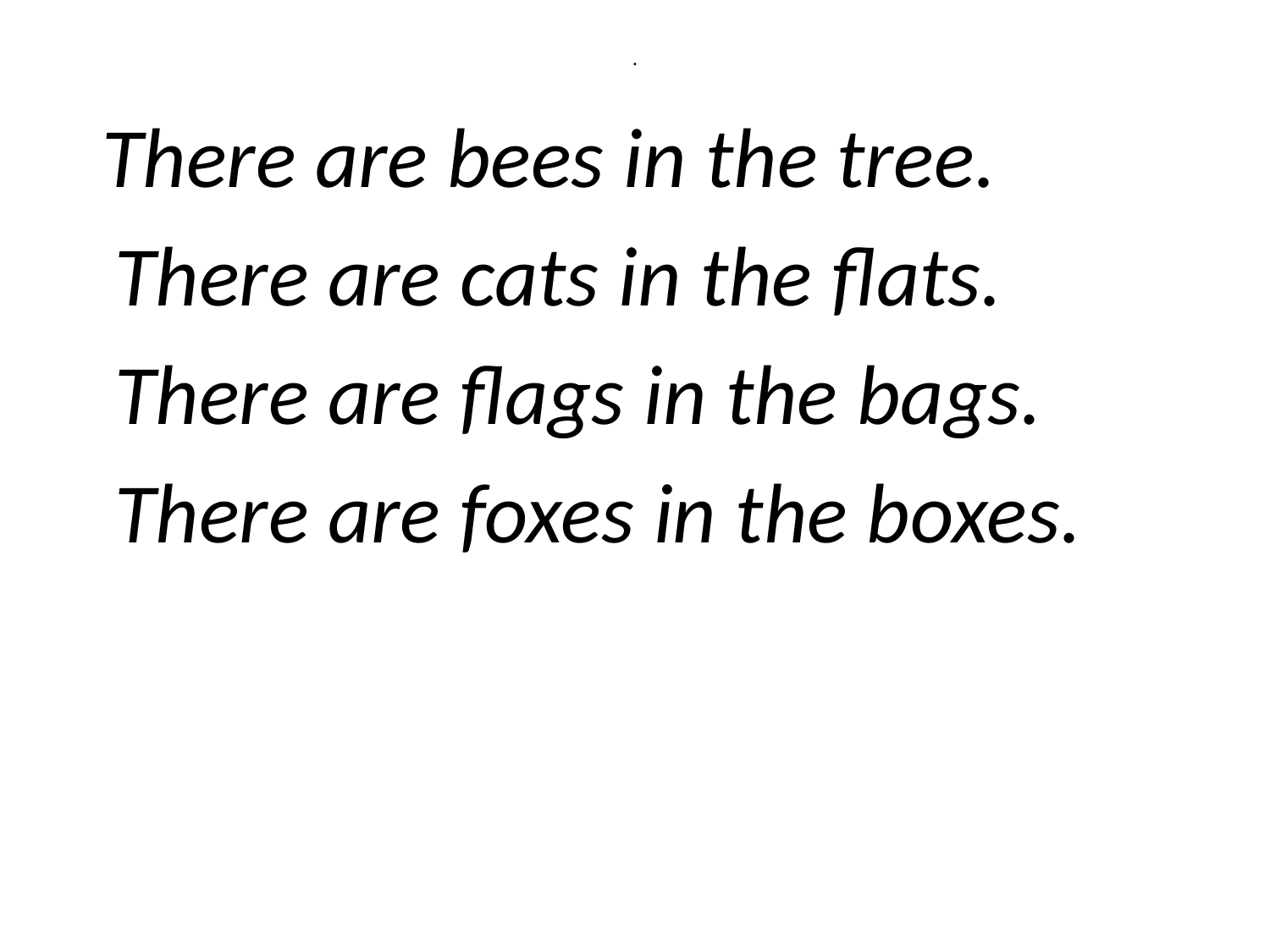

# .
  There are bees in the tree.
  There are cats in the flats.
  There are flags in the bags.
  There are foxes in the boxes.